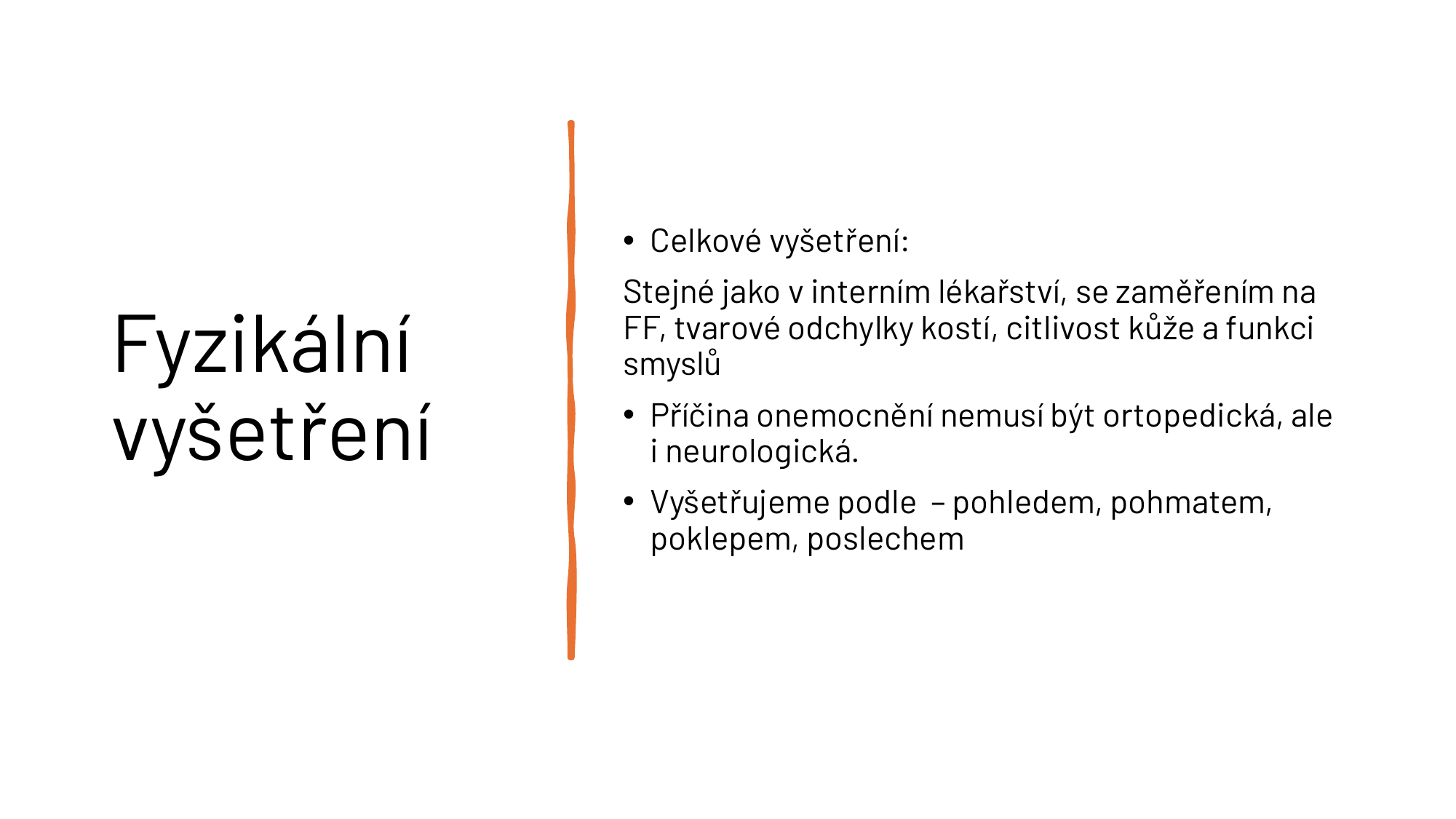

# Fyzikální vyšetření
Celkové vyšetření:
Stejné jako v interním lékařství, se zaměřením na FF, tvarové odchylky kostí, citlivost kůže a funkci smyslů
Příčina onemocnění nemusí být ortopedická, ale i neurologická.
Vyšetřujeme podle  – pohledem, pohmatem, poklepem, poslechem